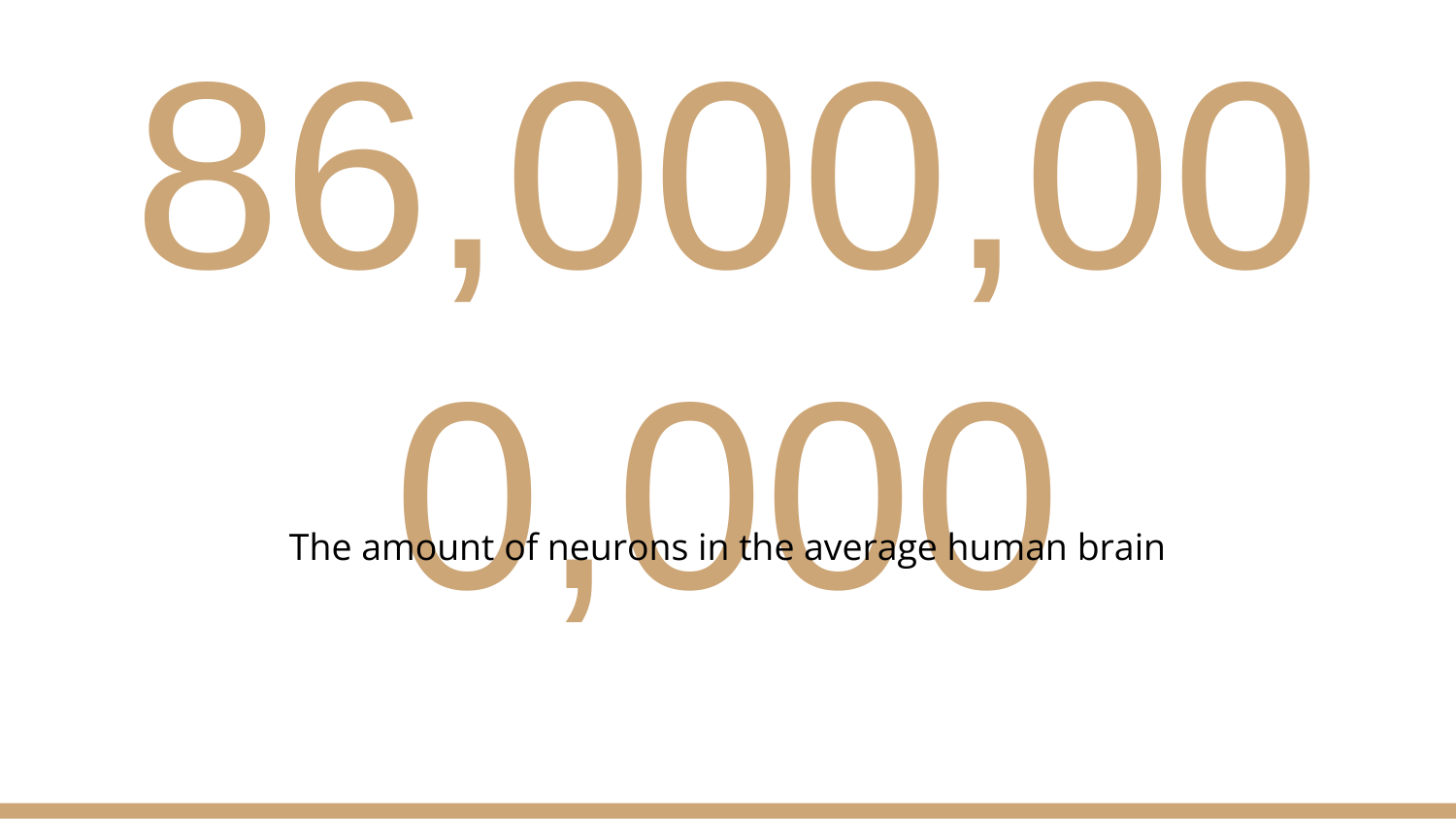

# 86,000,000,000
The amount of neurons in the average human brain